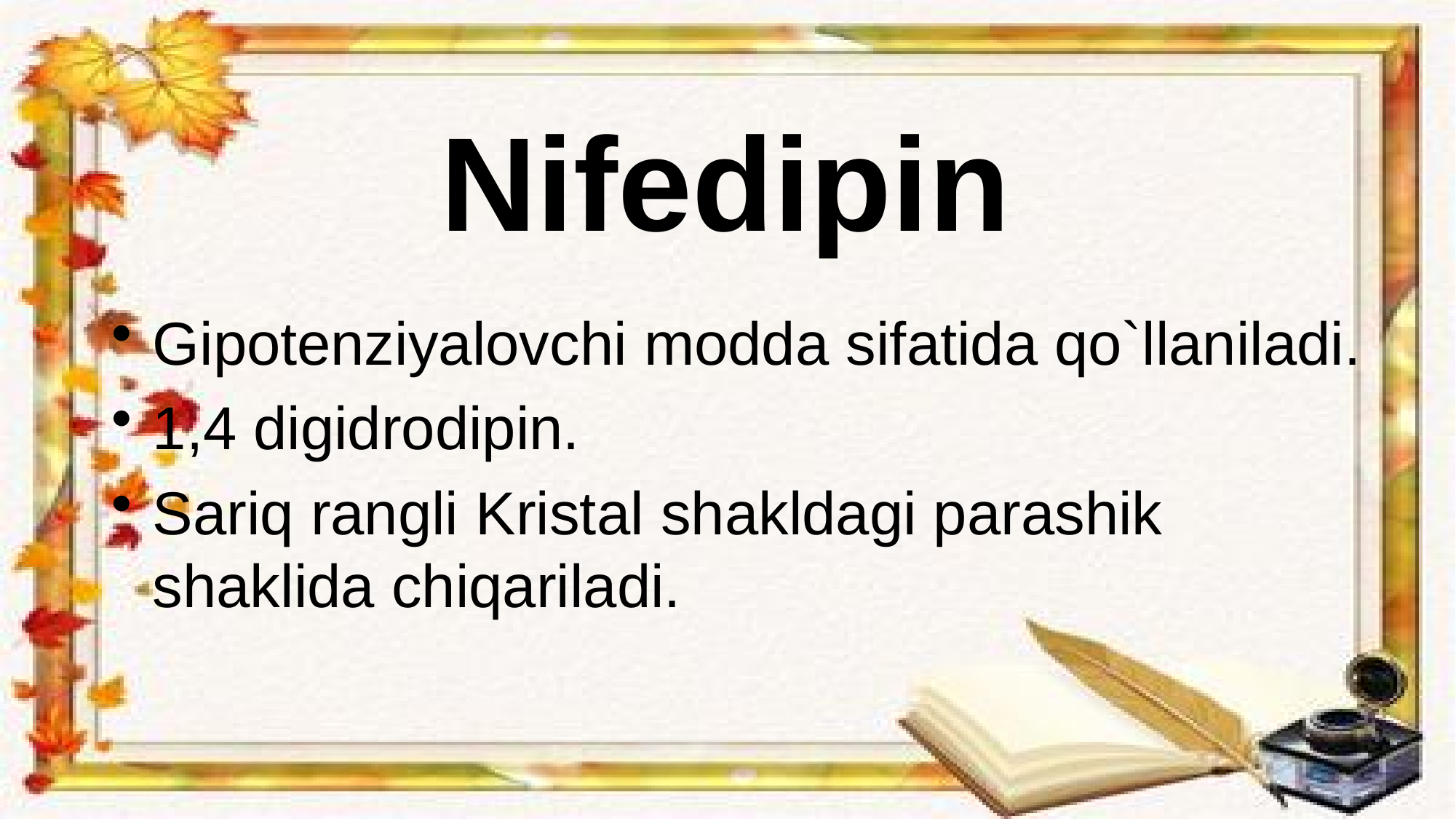

# Nifedipin
Gipotenziyalovchi modda sifatida qo`llaniladi.
1,4 digidrodipin.
Sariq rangli Kristal shakldagi parashik shaklida chiqariladi.